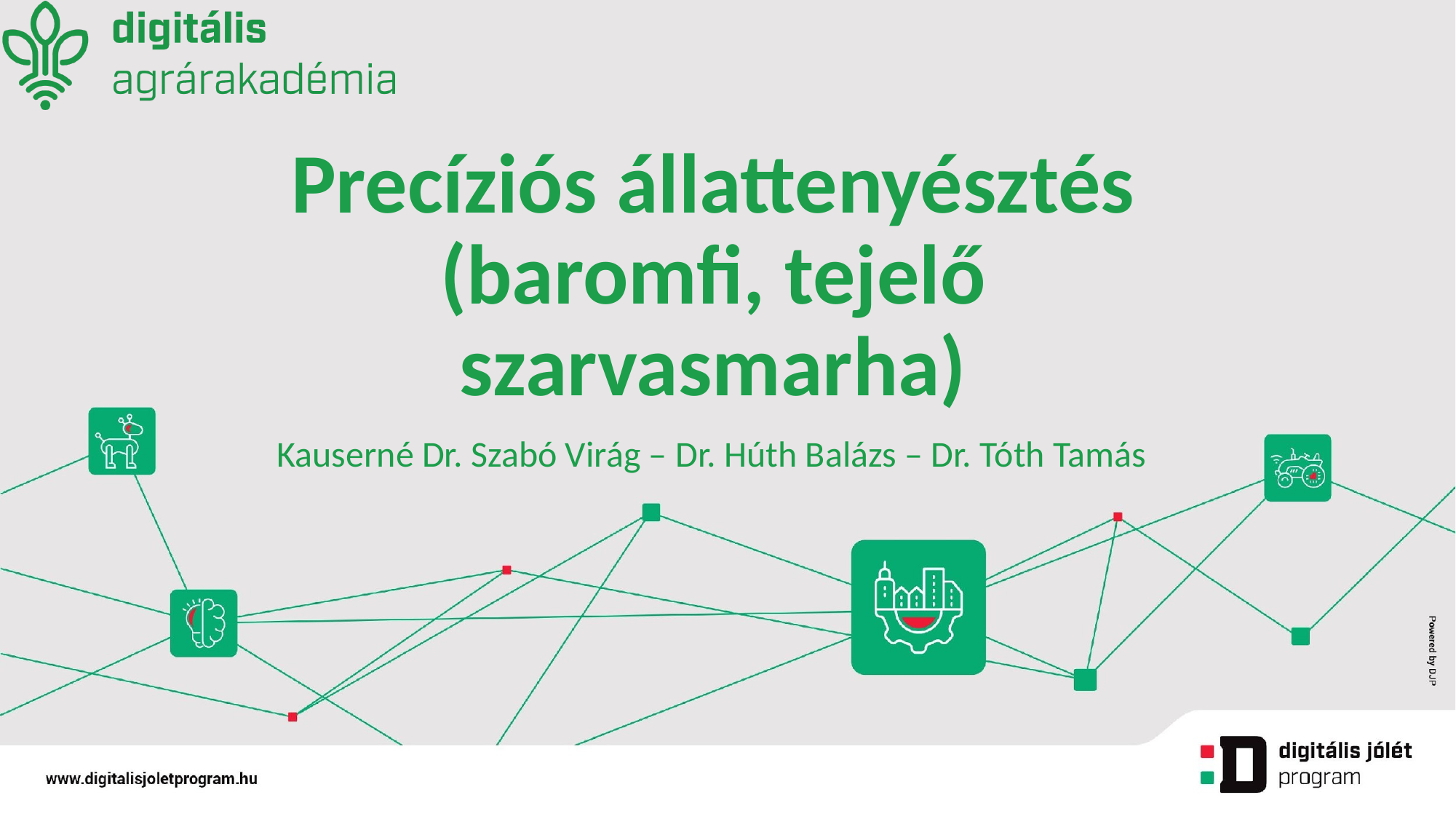

# Precíziós állattenyésztés (baromfi, tejelő szarvasmarha)
Kauserné Dr. Szabó Virág – Dr. Húth Balázs – Dr. Tóth Tamás